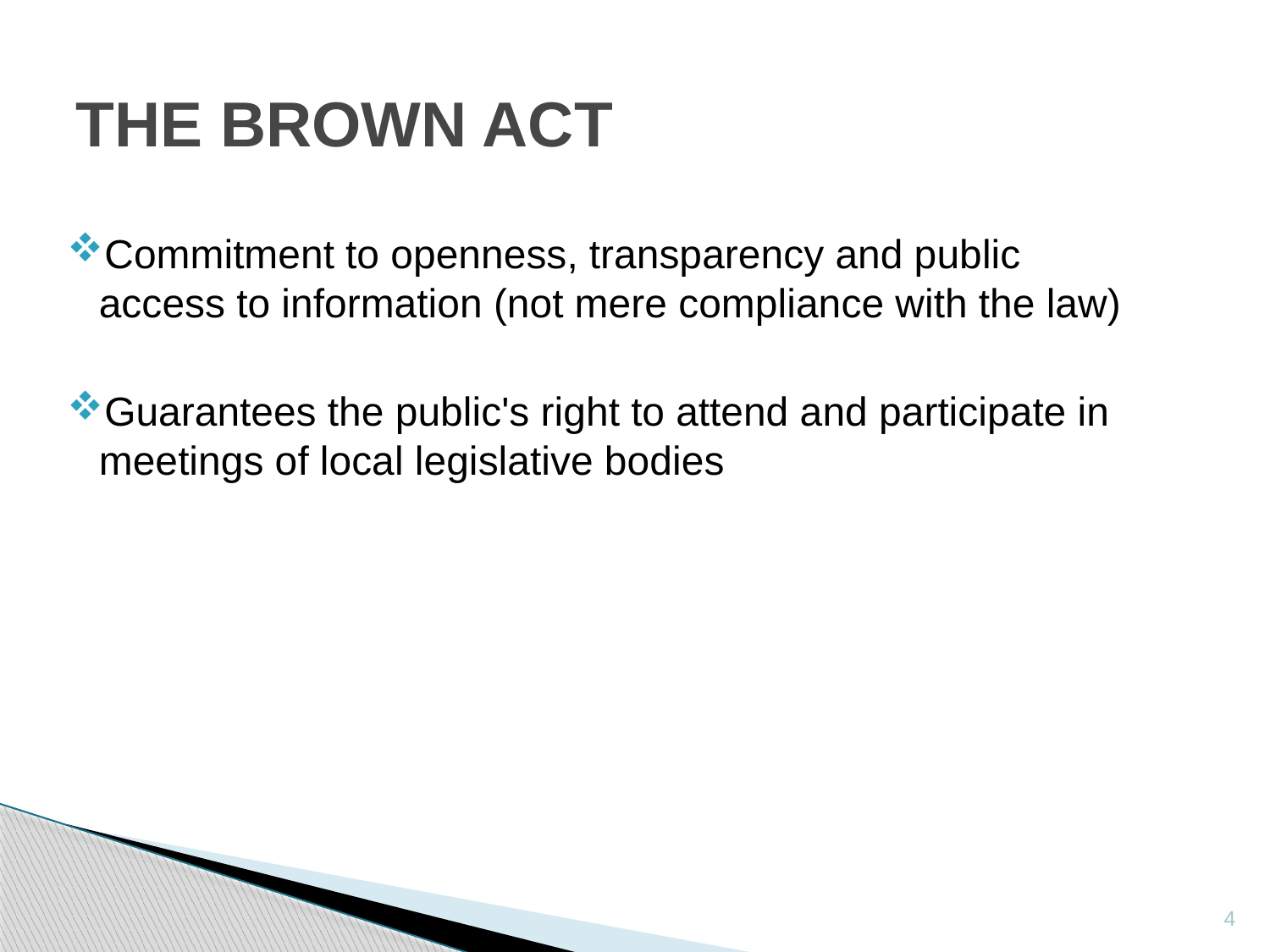

The Brown Act
Commitment to openness, transparency and public access to information (not mere compliance with the law)

Guarantees the public's right to attend and participate in meetings of local legislative bodies

4